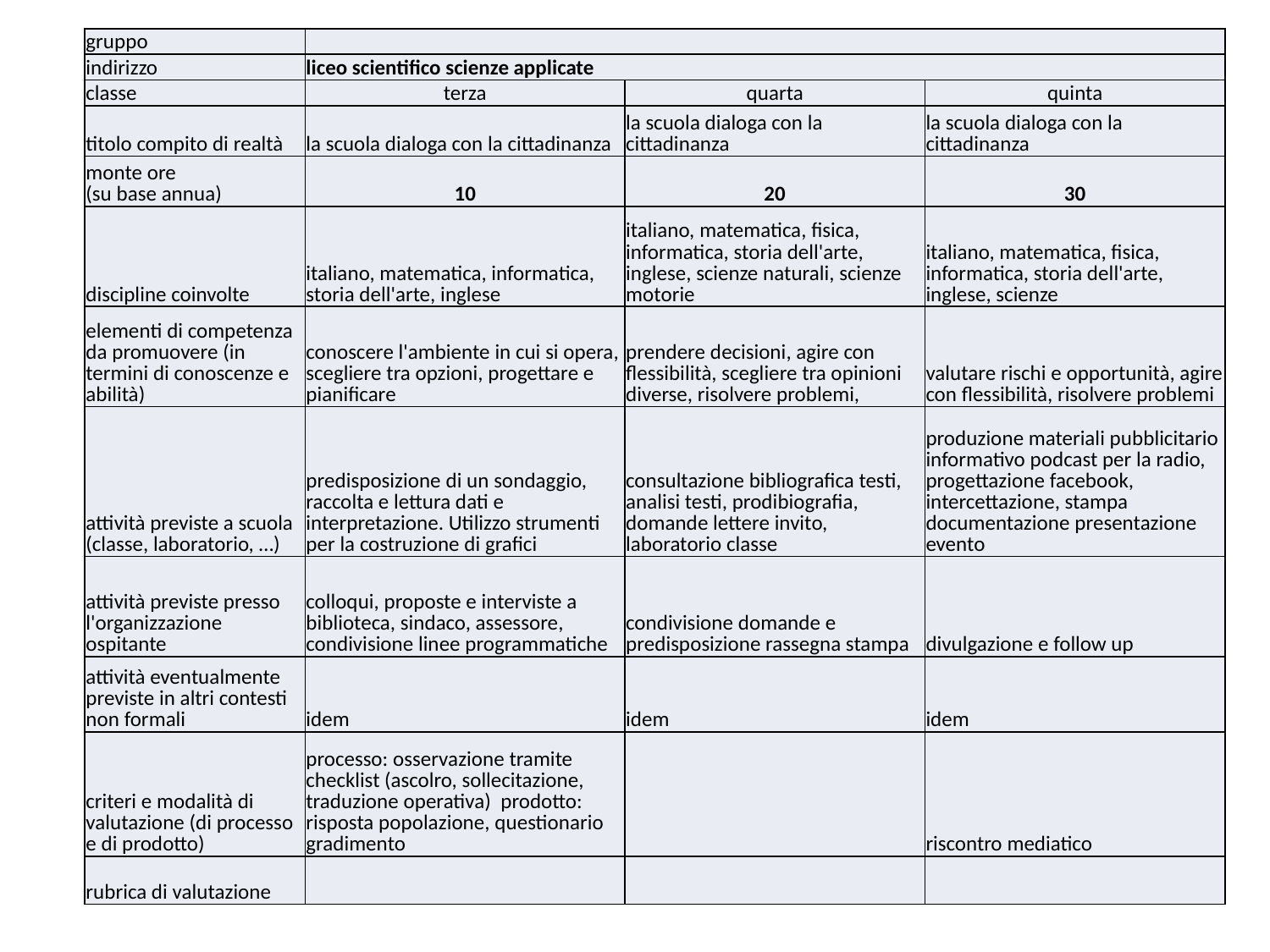

| gruppo |  |  |  |
| --- | --- | --- | --- |
| indirizzo | liceo scientifico scienze applicate |  |  |
| classe | terza | quarta | quinta |
| titolo compito di realtà | la scuola dialoga con la cittadinanza | la scuola dialoga con la cittadinanza | la scuola dialoga con la cittadinanza |
| monte ore (su base annua) | 10 | 20 | 30 |
| discipline coinvolte | italiano, matematica, informatica, storia dell'arte, inglese | italiano, matematica, fisica, informatica, storia dell'arte, inglese, scienze naturali, scienze motorie | italiano, matematica, fisica, informatica, storia dell'arte, inglese, scienze |
| elementi di competenza da promuovere (in termini di conoscenze e abilità) | conoscere l'ambiente in cui si opera, scegliere tra opzioni, progettare e pianificare | prendere decisioni, agire con flessibilità, scegliere tra opinioni diverse, risolvere problemi, | valutare rischi e opportunità, agire con flessibilità, risolvere problemi |
| attività previste a scuola (classe, laboratorio, …) | predisposizione di un sondaggio, raccolta e lettura dati e interpretazione. Utilizzo strumenti per la costruzione di grafici | consultazione bibliografica testi, analisi testi, prodibiografia, domande lettere invito, laboratorio classe | produzione materiali pubblicitario informativo podcast per la radio, progettazione facebook, intercettazione, stampa documentazione presentazione evento |
| attività previste presso l'organizzazione ospitante | colloqui, proposte e interviste a biblioteca, sindaco, assessore, condivisione linee programmatiche | condivisione domande e predisposizione rassegna stampa | divulgazione e follow up |
| attività eventualmente previste in altri contesti non formali | idem | idem | idem |
| criteri e modalità di valutazione (di processo e di prodotto) | processo: osservazione tramite checklist (ascolro, sollecitazione, traduzione operativa) prodotto: risposta popolazione, questionario gradimento |  | riscontro mediatico |
| rubrica di valutazione |  |  |  |